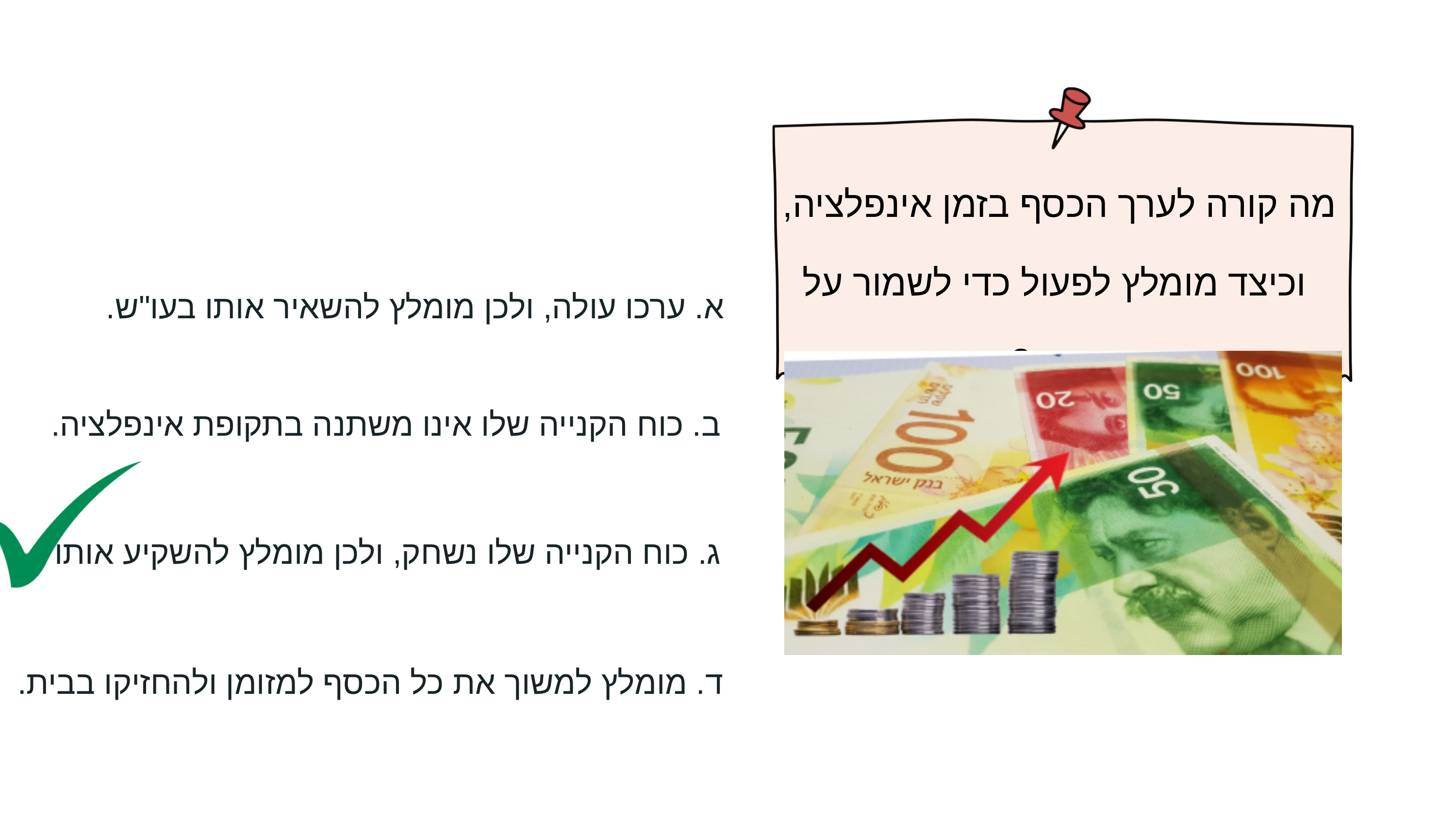

מה קורה לערך הכסף בזמן אינפלציה,
וכיצד מומלץ לפעול כדי לשמור על ערכו?

א. ערכו עולה, ולכן מומלץ להשאיר אותו בעו"ש.

ב. כוח הקנייה שלו אינו משתנה בתקופת אינפלציה.

ג. כוח הקנייה שלו נשחק, ולכן מומלץ להשקיע אותו

ד. מומלץ למשוך את כל הכסף למזומן ולהחזיקו בבית.